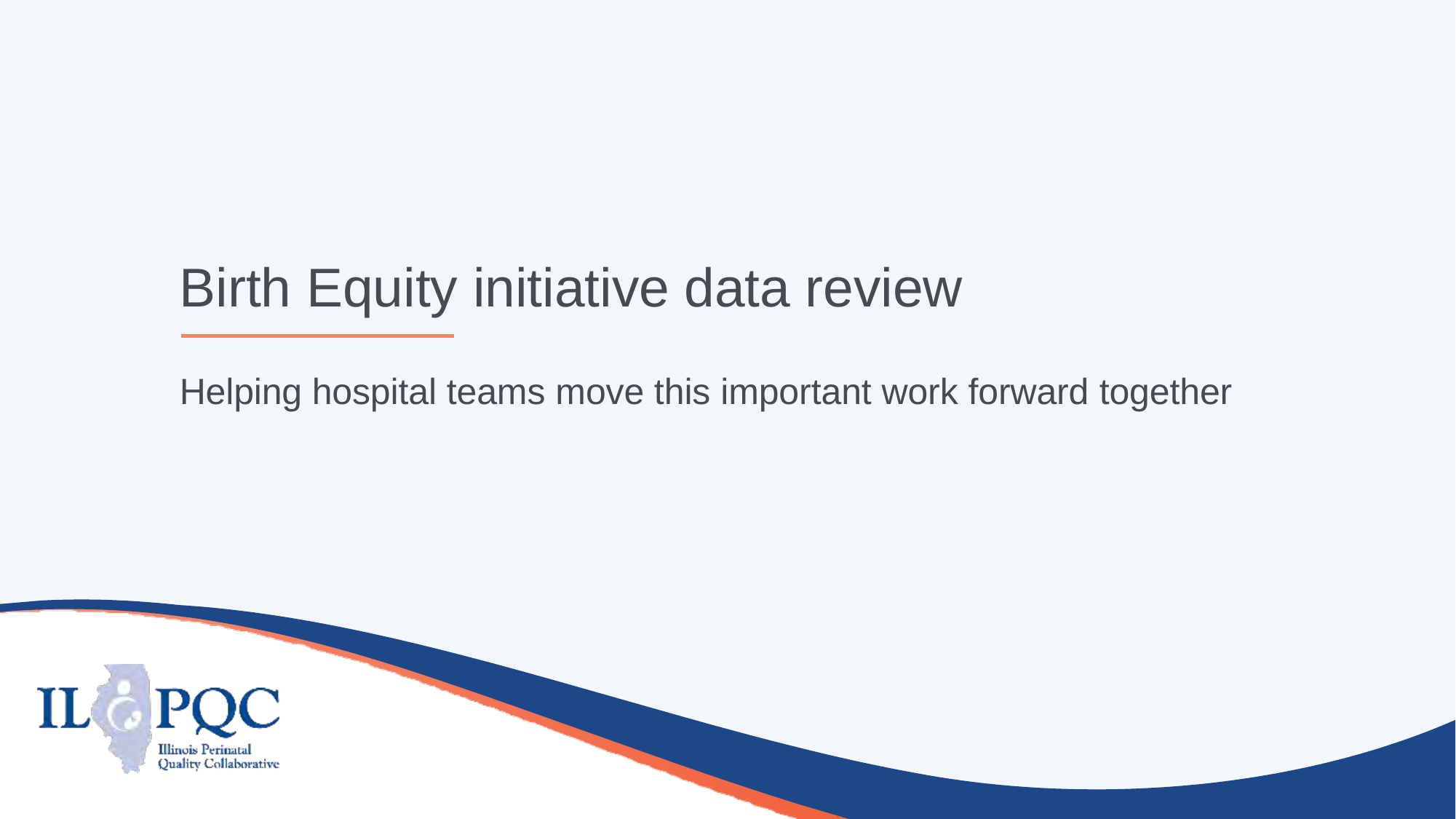

Birth Equity initiative data review
Helping hospital teams move this important work forward together